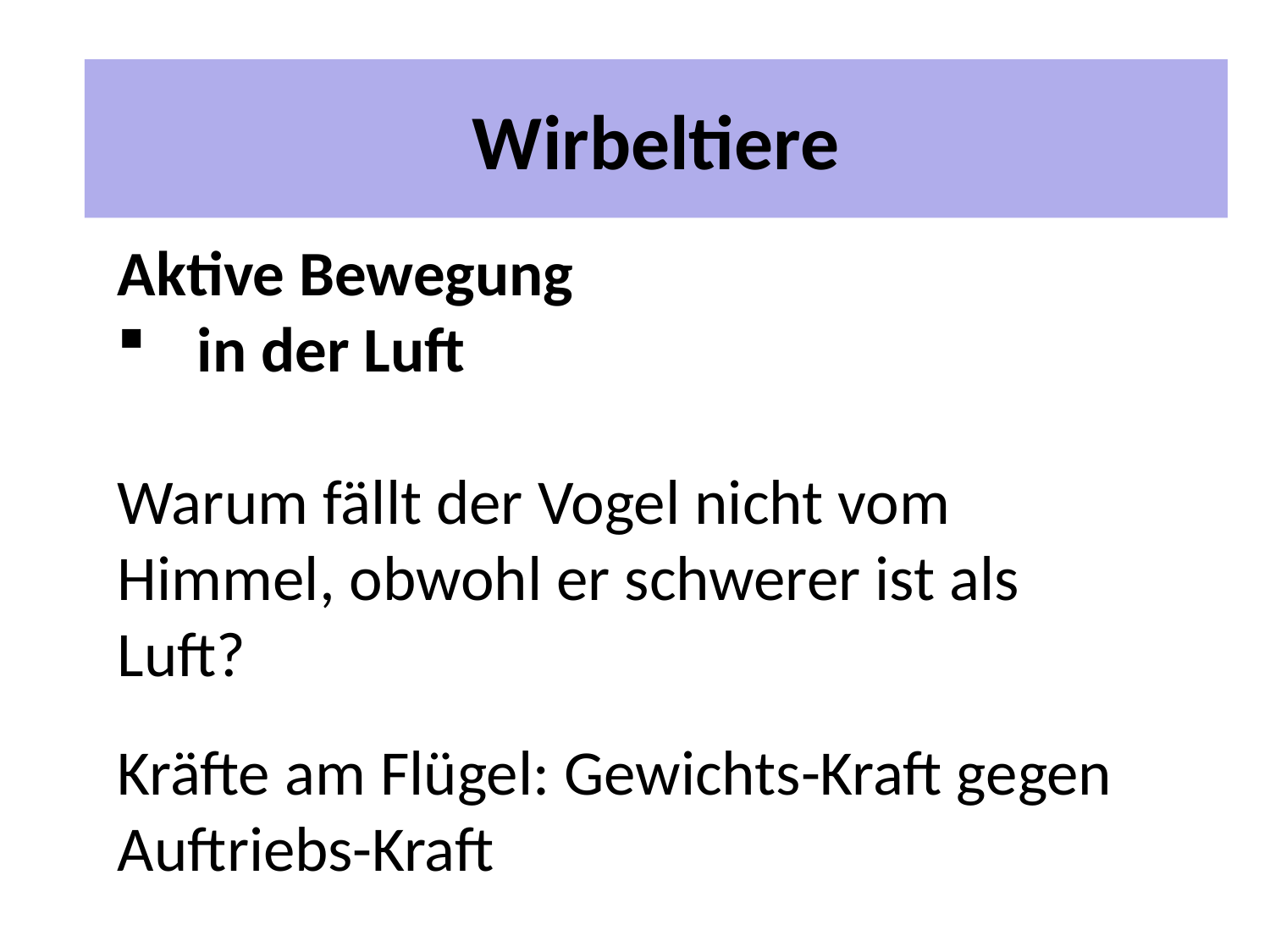

# 2 Unterrichtspläne
Wirbeltiere
Aktive Bewegung
in der Luft

Warum fällt der Vogel nicht vom Himmel, obwohl er schwerer ist als Luft?

Kräfte am Flügel: Gewichts-Kraft gegen Auftriebs-Kraft